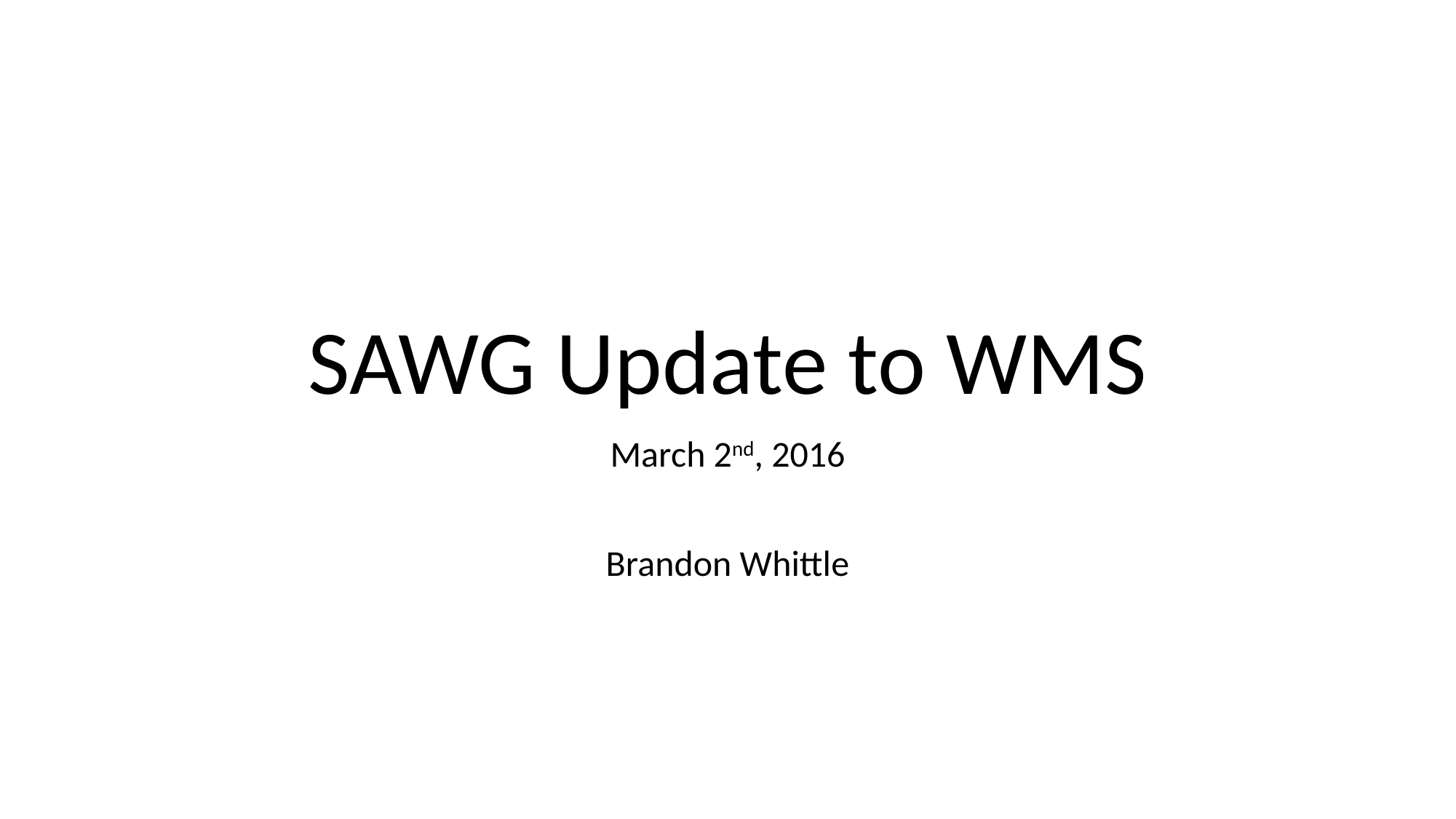

# SAWG Update to WMS
March 2nd, 2016

Brandon Whittle